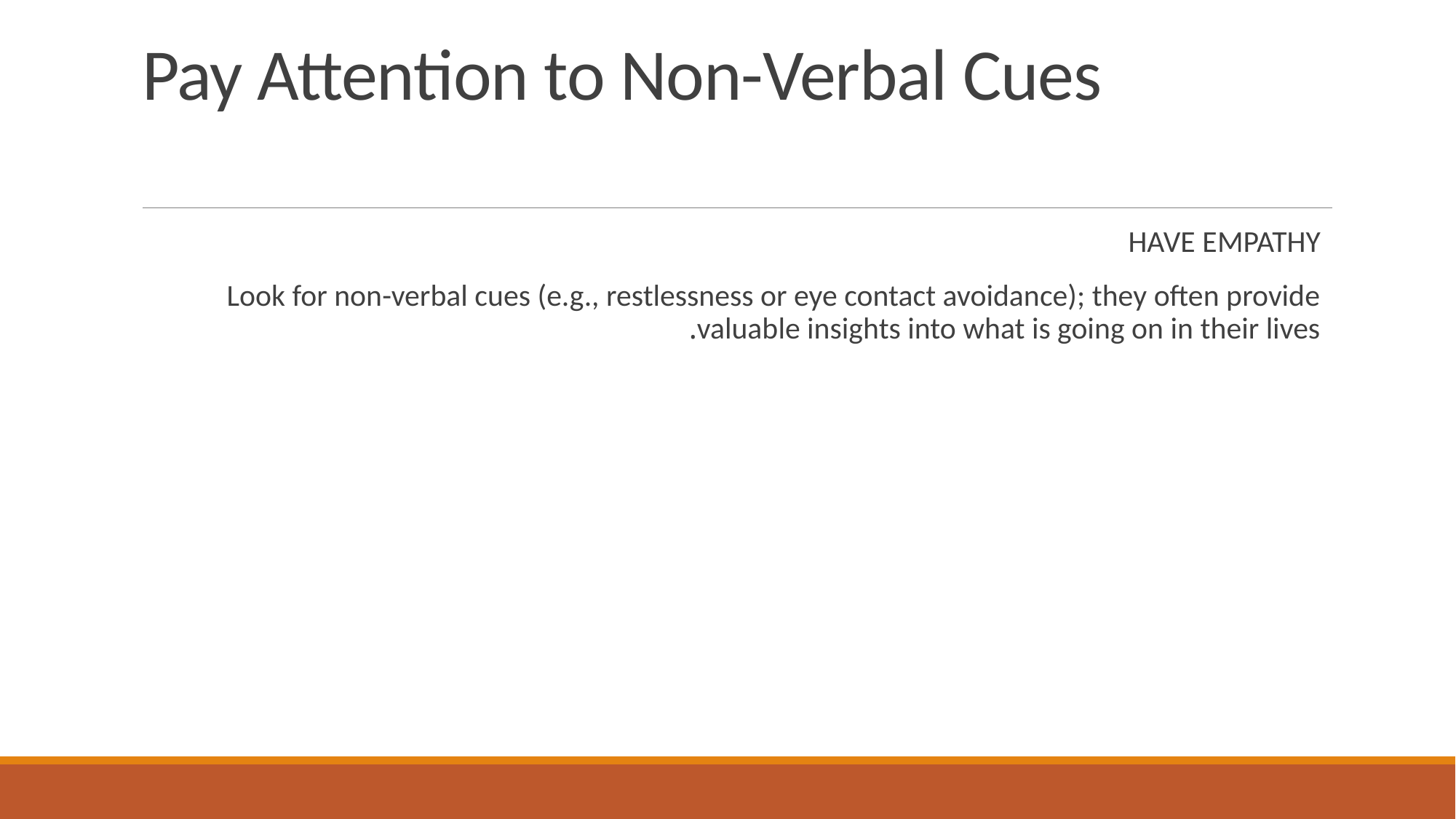

# Pay Attention to Non-Verbal Cues
HAVE EMPATHY
Look for non-verbal cues (e.g., restlessness or eye contact avoidance); they often provide valuable insights into what is going on in their lives.